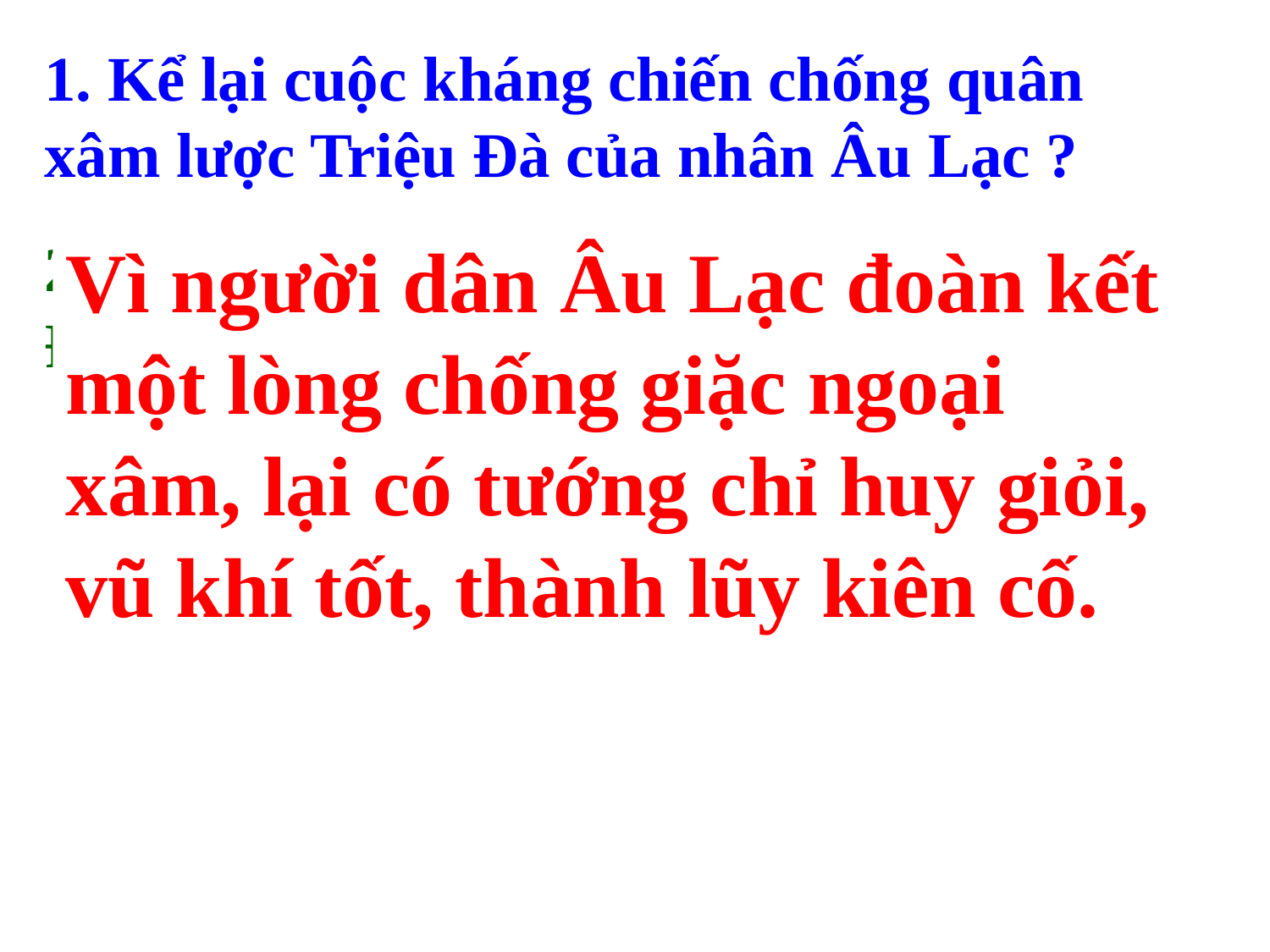

1. Kể lại cuộc kháng chiến chống quân xâm lược Triệu Đà của nhân Âu Lạc ?
2.Vì sao cuộc xâm lược của quân Triệu Đà lại thất bại ?
Vì người dân Âu Lạc đoàn kết một lòng chống giặc ngoại xâm, lại có tướng chỉ huy giỏi, vũ khí tốt, thành lũy kiên cố.